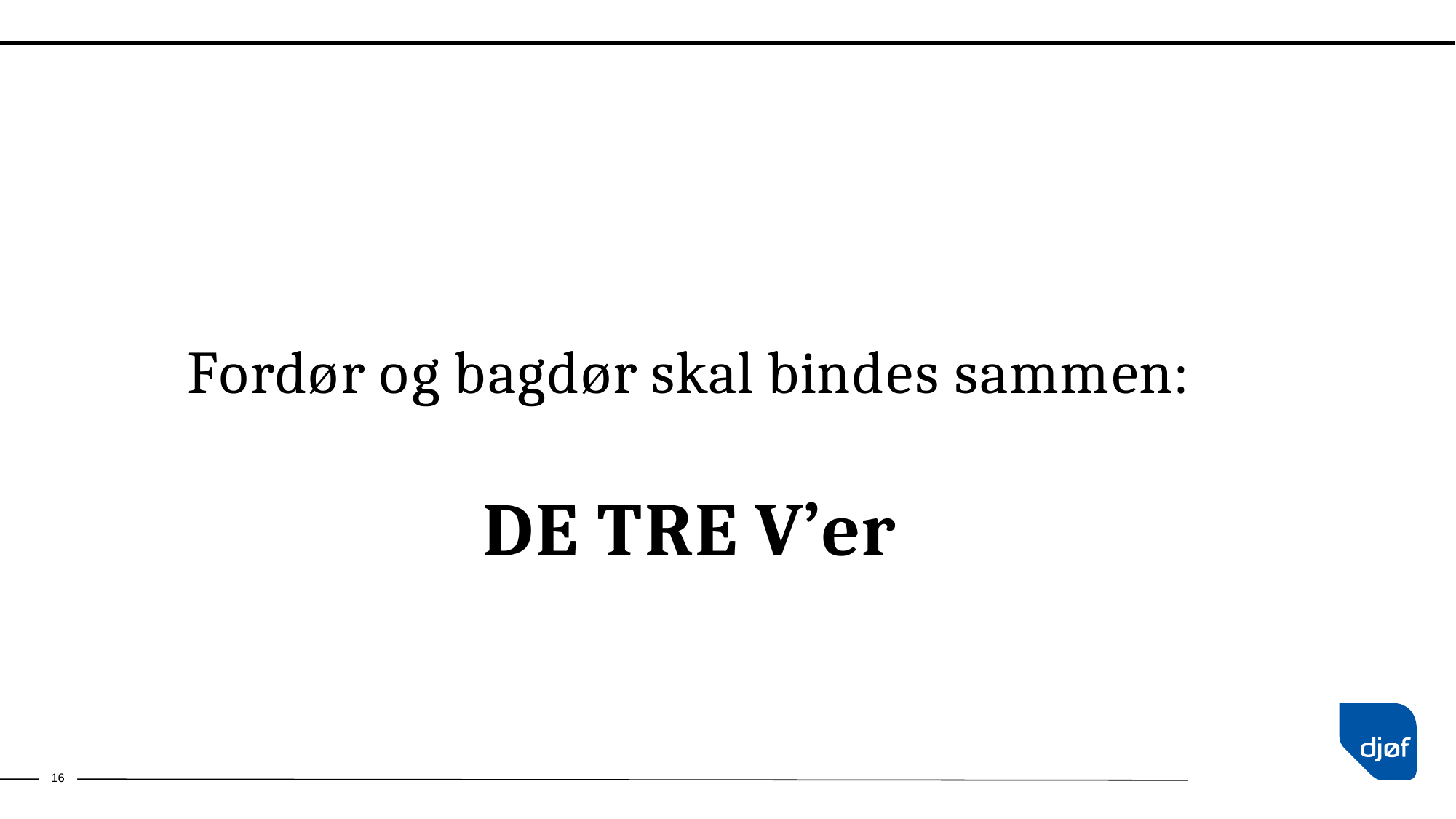

# Fordør og bagdør skal bindes sammen: DE TRE V’er
16